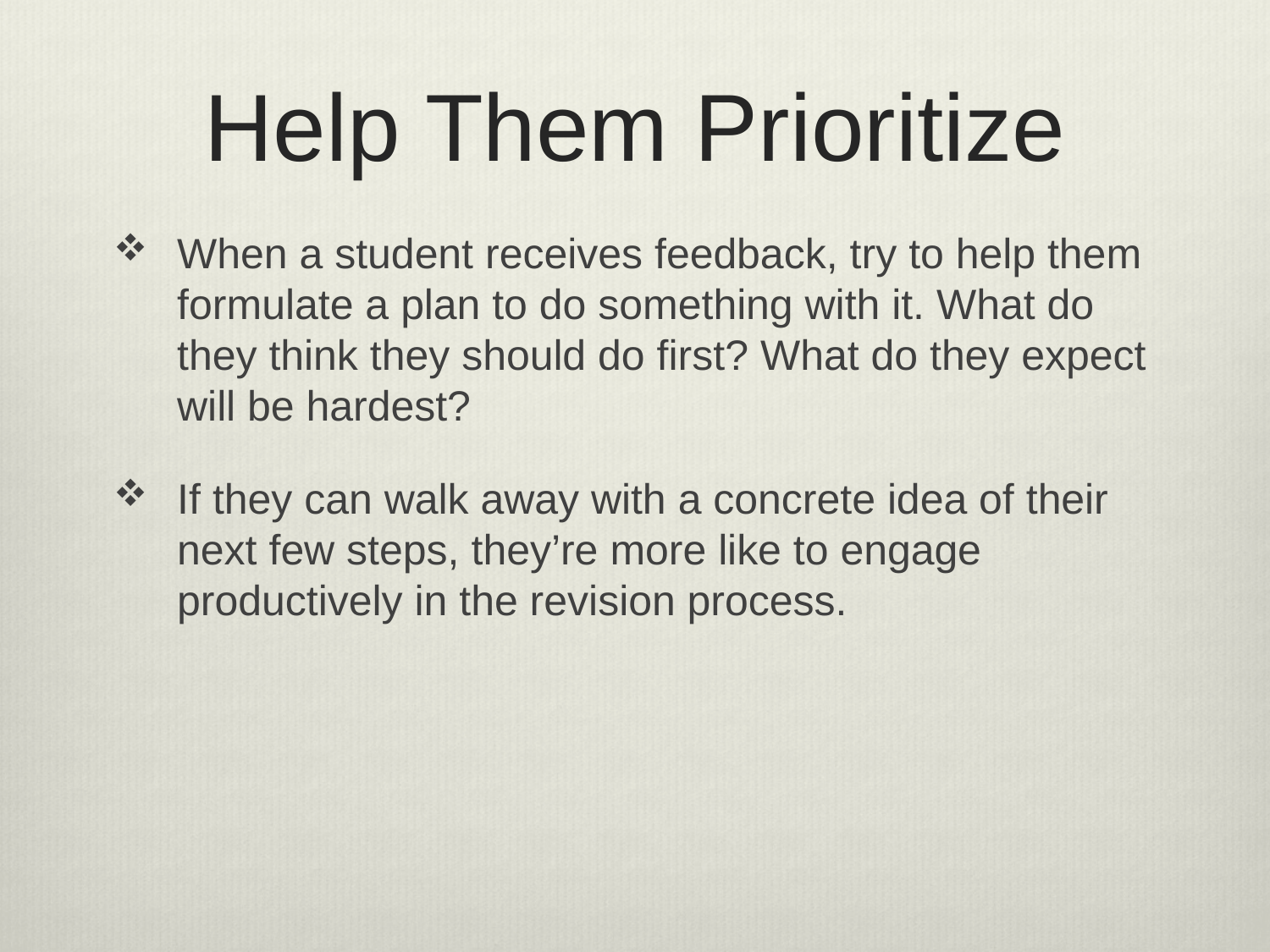

# Help Them Prioritize
When a student receives feedback, try to help them formulate a plan to do something with it. What do they think they should do first? What do they expect will be hardest?
If they can walk away with a concrete idea of their next few steps, they’re more like to engage productively in the revision process.